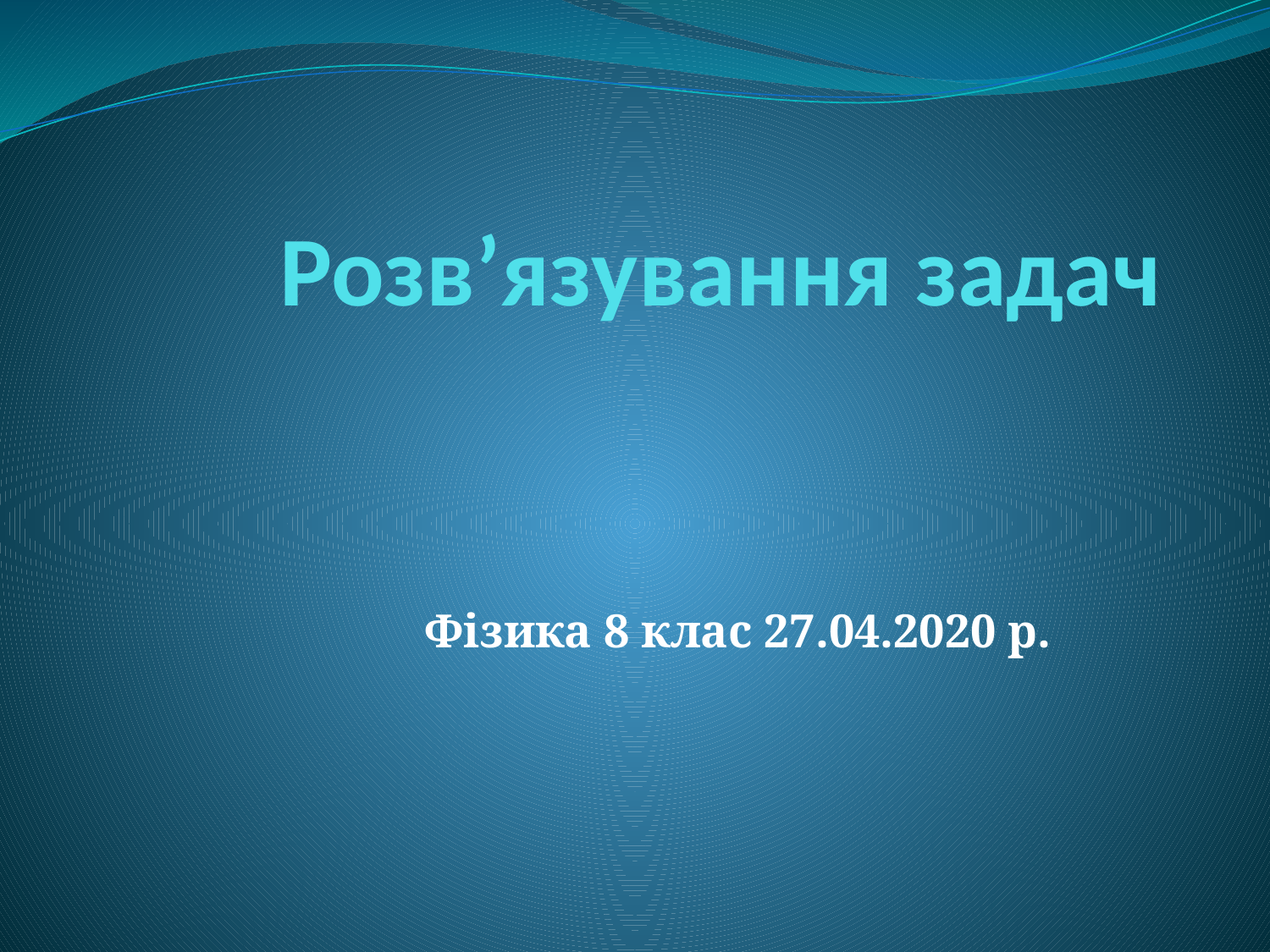

# Розв’язування задач
Фізика 8 клас 27.04.2020 р.